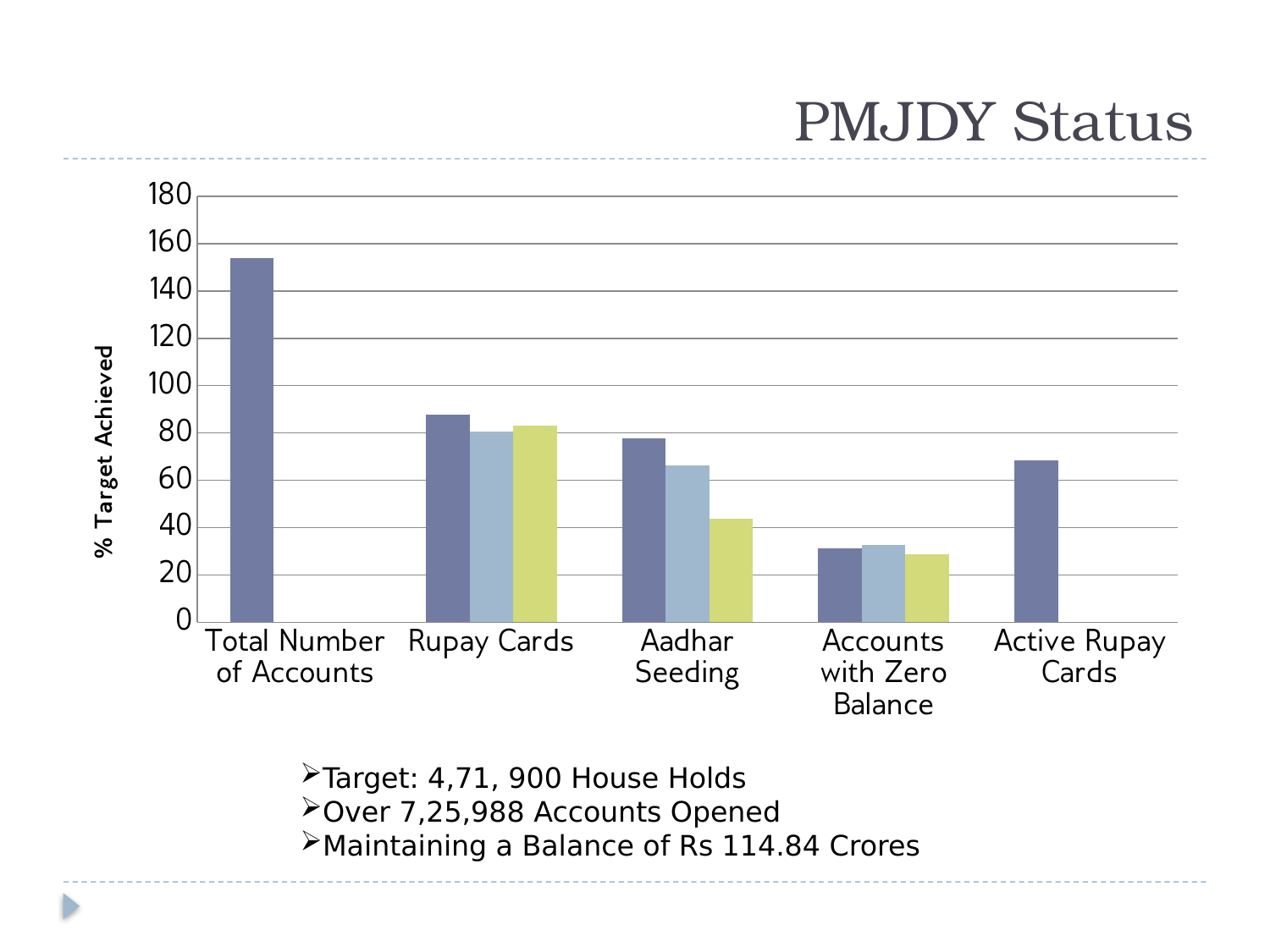

# PMJDY Status

### Chart

| Category | RangaReddy | Telangana State | India |
|---|---|---|---|
| Total Number of Accounts | 153.84 | None | None |
| Rupay Cards | 87.63 | 80.64 | 83.14 |
| Aadhar Seeding | 77.69 | 66.29 | 43.66 |
| Accounts with Zero Balance | 31.2 | 32.57 | 28.88 |
| Active Rupay Cards | 68.6 | None | None |
Target: 4,71, 900 House Holds
Over 7,25,988 Accounts Opened
Maintaining a Balance of Rs 114.84 Crores